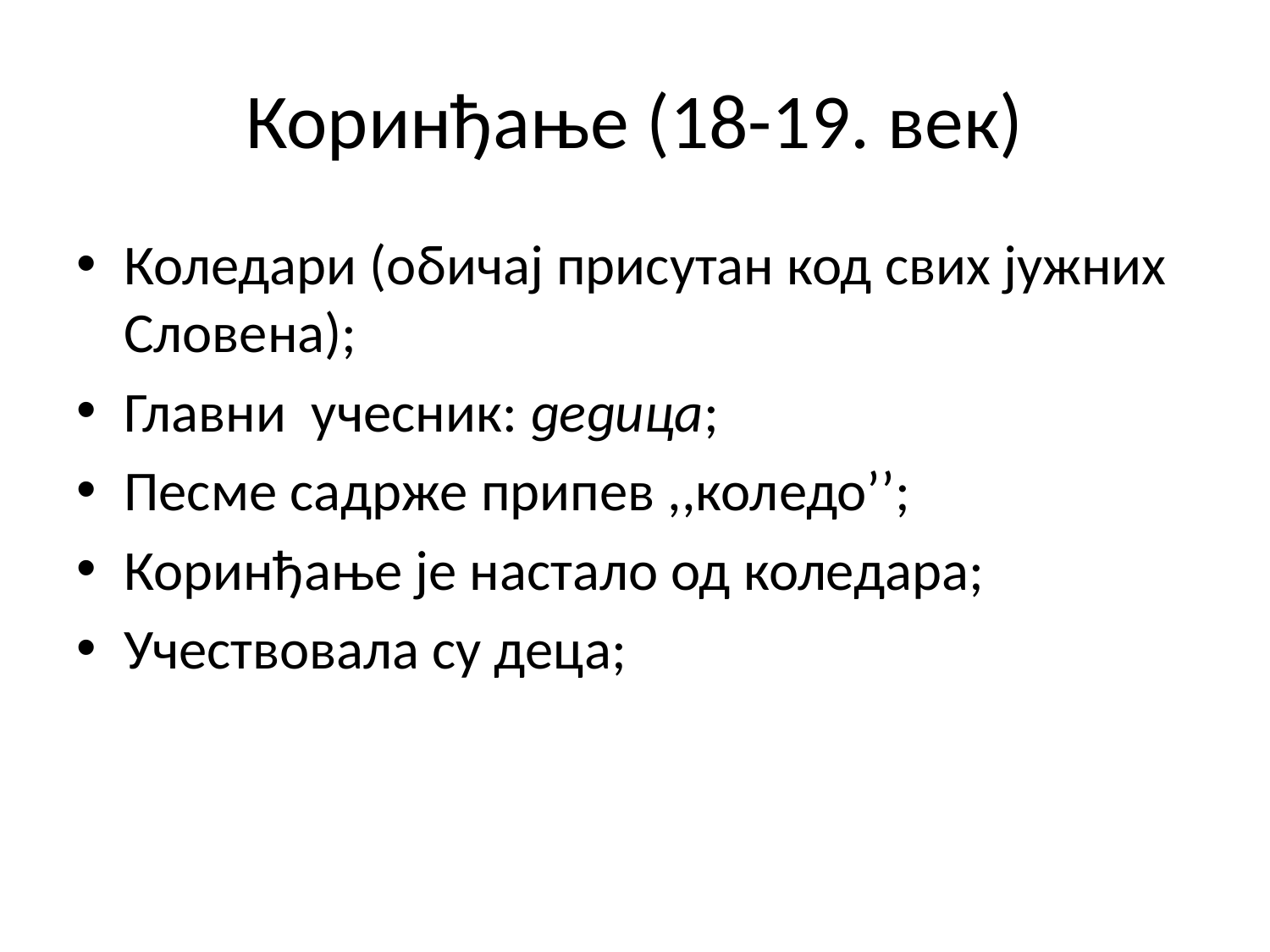

# Коринђање (18-19. век)
Коледари (обичај присутан код свих јужних Словена);
Главни  учесник: дедица;
Песме садрже припев ,,коледо’’;
Коринђање је настало од коледара;
Учествовала су деца;